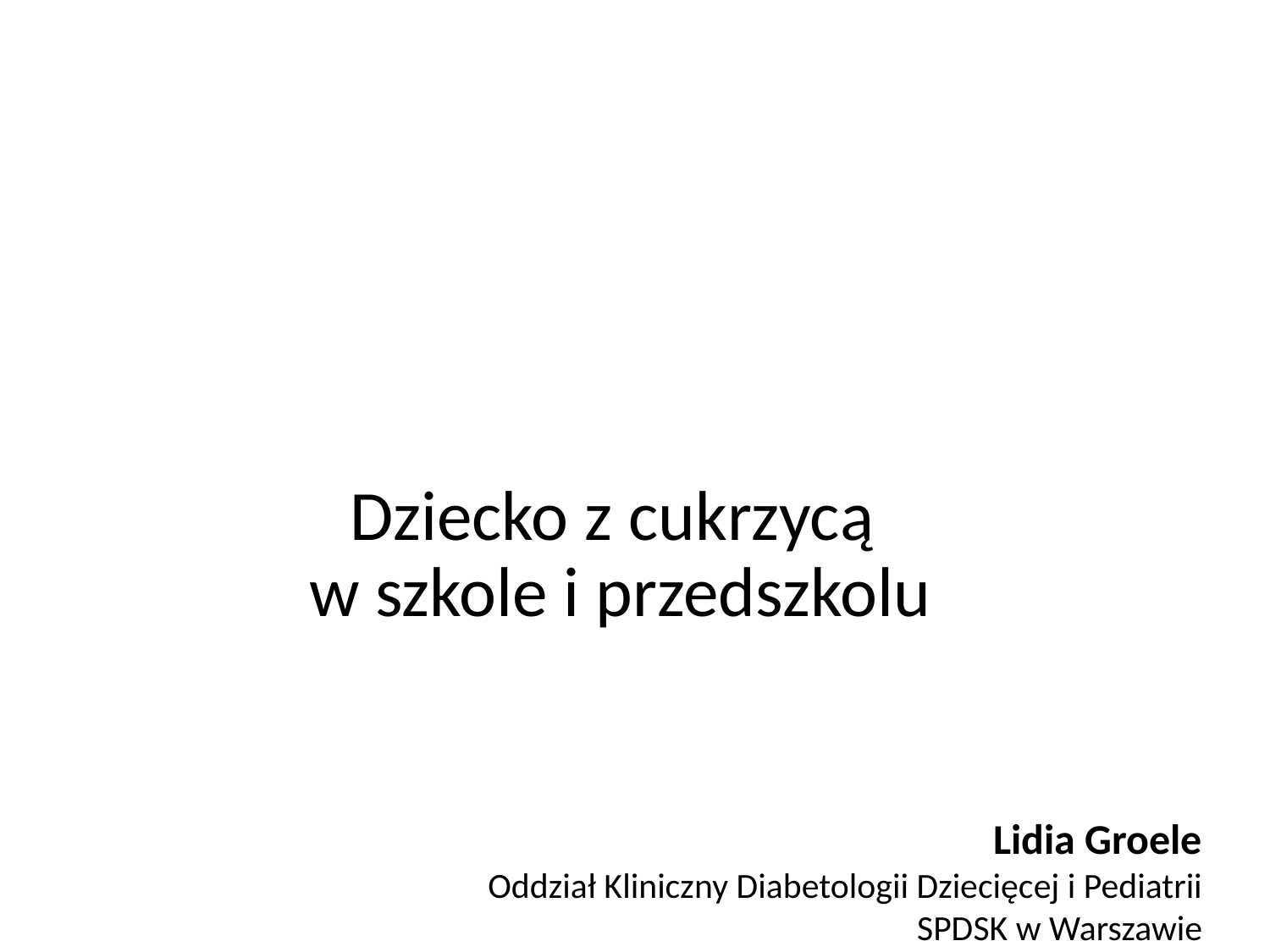

# Dziecko z cukrzycą w szkole i przedszkolu
 Lidia Groele
Oddział Kliniczny Diabetologii Dziecięcej i Pediatrii
SPDSK w Warszawie